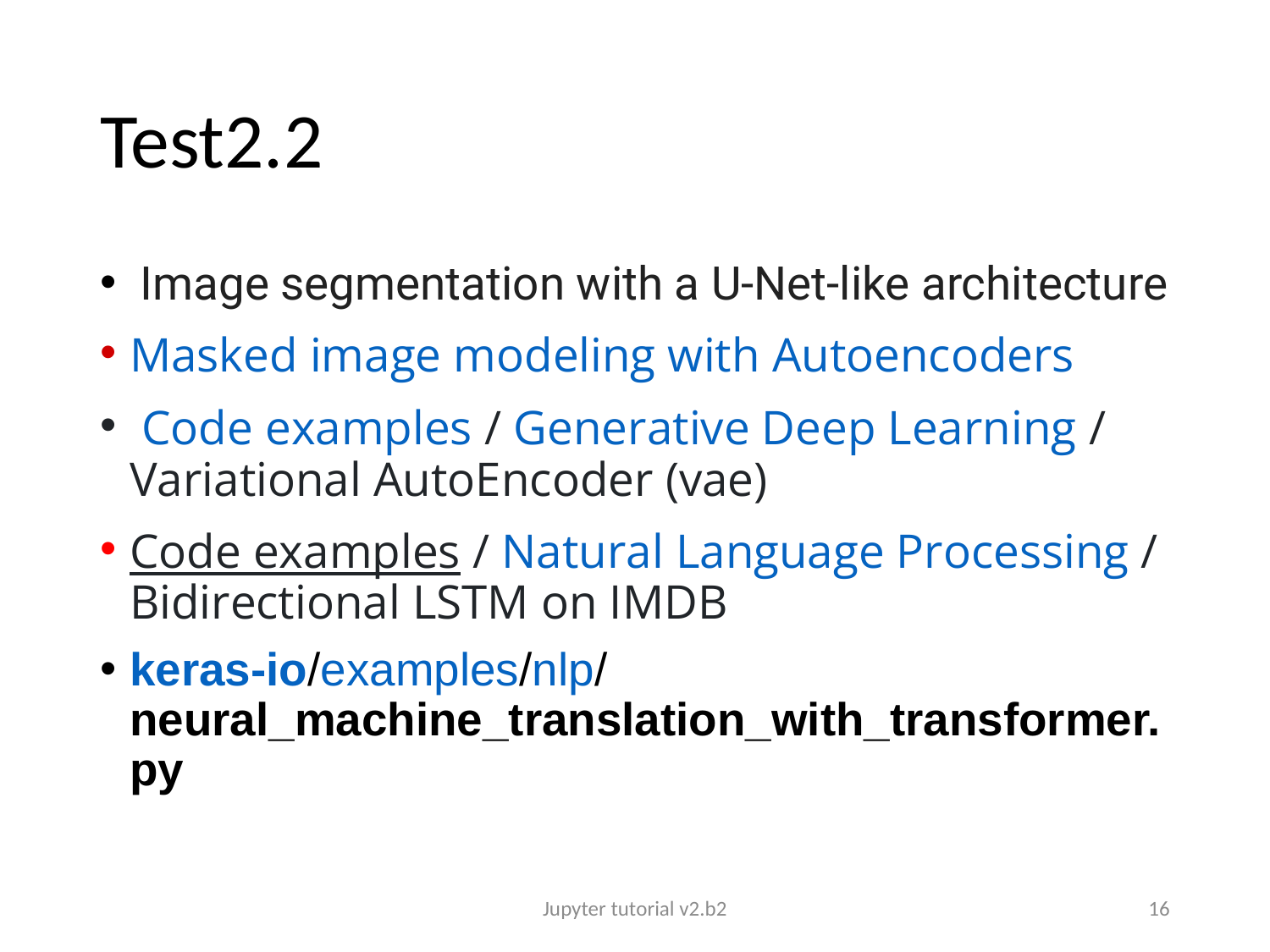

# Test2.2
 Image segmentation with a U-Net-like architecture
Masked image modeling with Autoencoders
 Code examples / Generative Deep Learning / Variational AutoEncoder (vae)
Code examples / Natural Language Processing / Bidirectional LSTM on IMDB
keras-io/examples/nlp/neural_machine_translation_with_transformer.py

Jupyter tutorial v2.b2
16